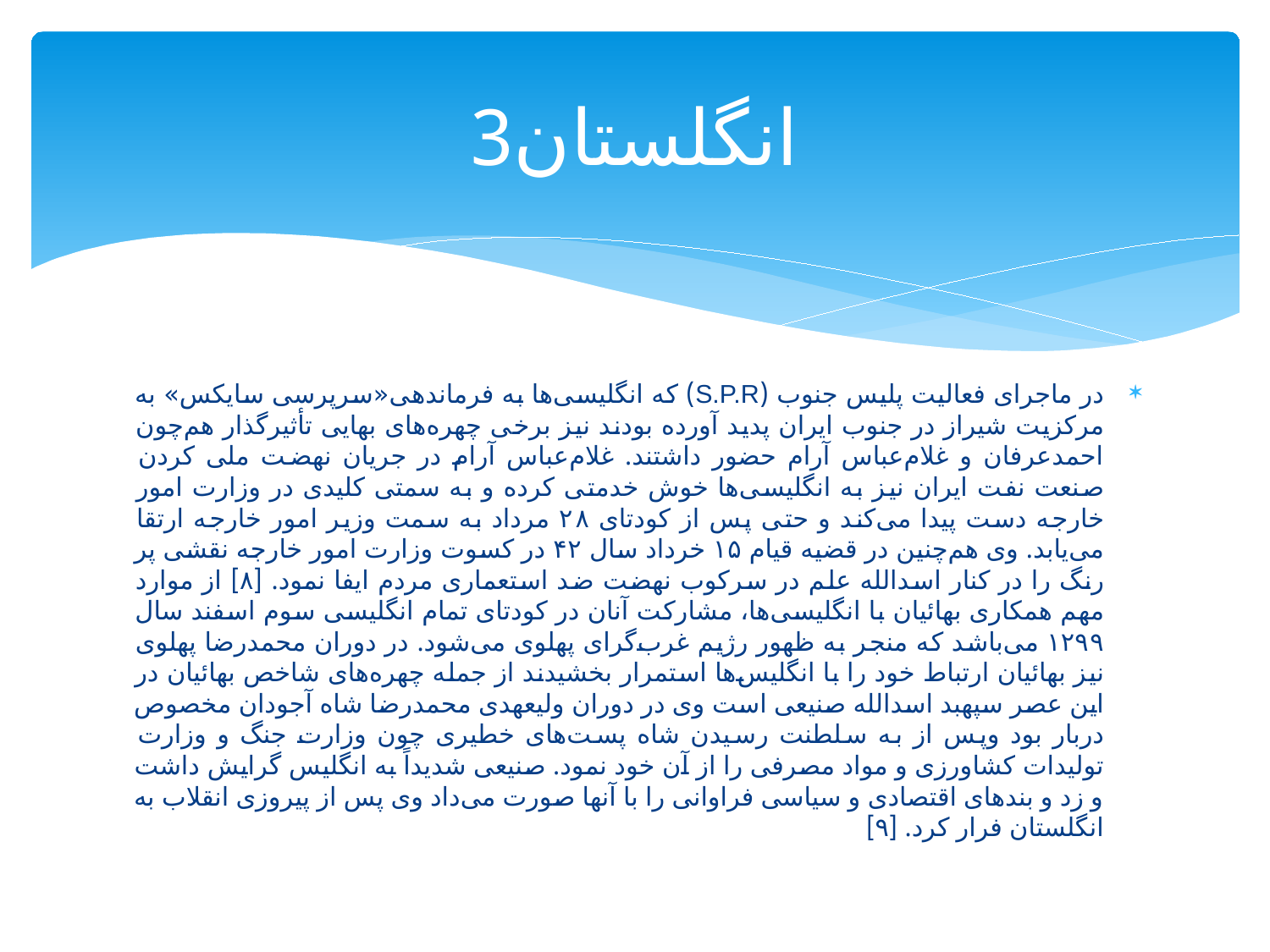

# انگلستان3
در ماجرای فعالیت پلیس جنوب (S.P.R) که انگلیسی‌ها به فرماندهی«سرپرسی سایکس» به مرکزیت شیراز در جنوب ایران پدید آورده بودند نیز برخی چهره‌های بهایی تأثیرگذار ‌هم‌چون احمدعرفان و غلام‌عباس آرام حضور داشتند. غلام‌عباس آرام در جریان نهضت ملی کردن صنعت نفت ایران نیز به انگلیسی‌ها خوش خدمتی کرده و به سمتی کلیدی در وزارت امور خارجه دست پیدا می‌کند و حتی پس از کودتای ۲۸ مرداد به سمت وزیر امور خارجه ارتقا می‌یابد. وی هم‌چنین در قضیه قیام ۱۵ خرداد سال ۴۲ در کسوت وزارت امور خارجه نقشی پر رنگ را در کنار اسد‌الله علم در سرکوب نهضت ضد استعماری مردم ایفا نمود. [۸] از موارد مهم همکاری بهائیان با انگلیسی‌ها، مشارکت آنان در کودتای تمام انگلیسی سوم اسفند سال ۱۲۹۹ می‌باشد که منجر به ظهور رژیم غرب‌گرای پهلوی می‌شود. در دوران محمدرضا پهلوی نیز بهائیان ارتباط خود را با انگلیس‌ها استمرار بخشیدند از جمله چهره‌های شاخص بهائیان در این عصر سپهبد اسدالله صنیعی است وی در دوران ولیعهدی محمدرضا شاه آجودان مخصوص دربار بود وپس از به سلطنت رسیدن شاه پست‌های خطیری چون وزارت جنگ و وزارت تولیدات کشاورزی و مواد مصرفی را از آن خود نمود. صنیعی شدیداً به انگلیس گرایش داشت و زد و بندهای اقتصادی و سیاسی فراوانی را با آنها صورت می‌داد وی پس از پیروزی انقلاب به انگلستان فرار کرد. [۹]